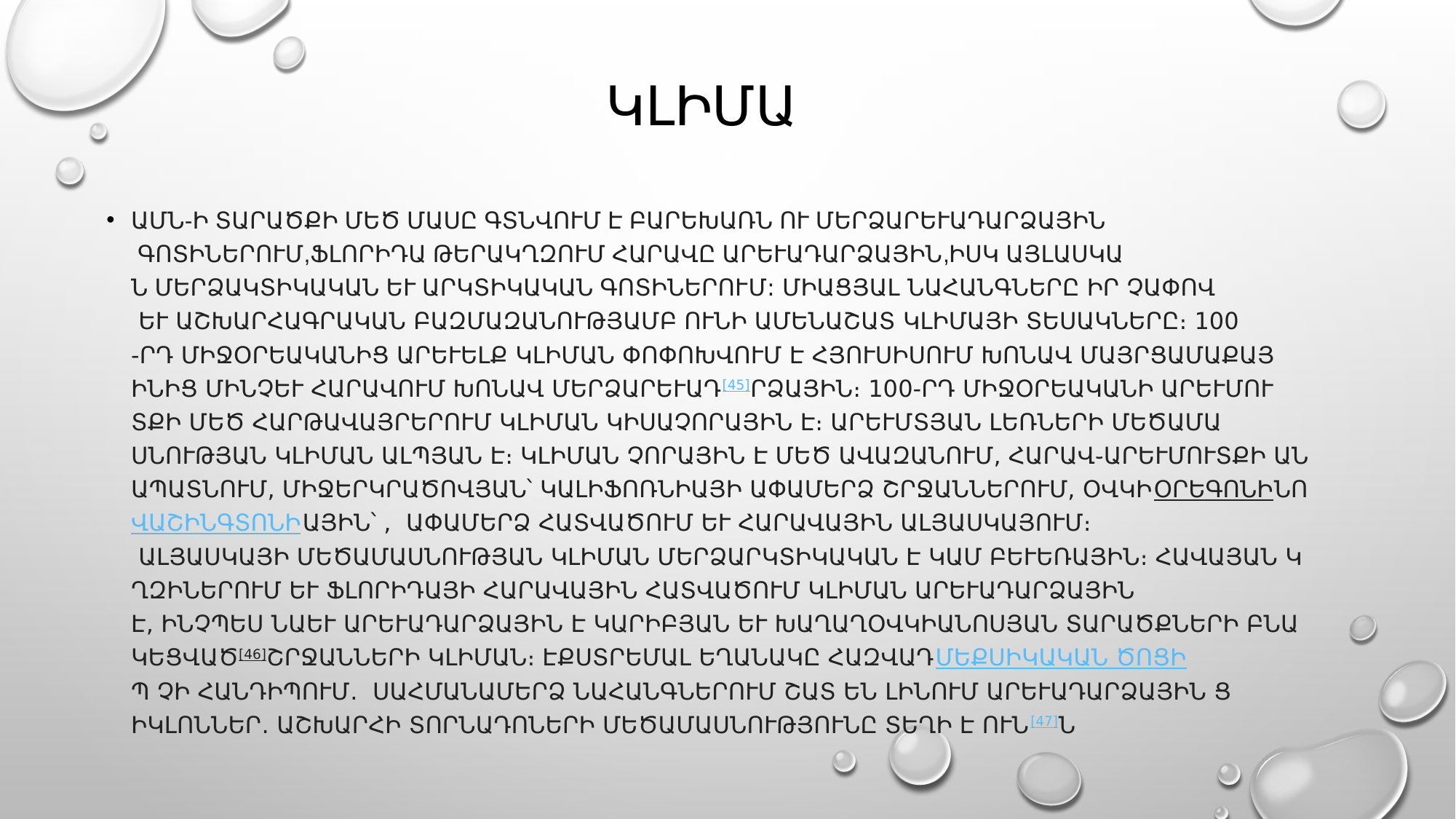

# ԿԼԻՄԱ
ԱՄՆ-Ի ՏԱՐԱԾՔԻ ՄԵԾ ՄԱՍԸ ԳՏՆՎՈՒՄ Է ԲԱՐԵԽԱՌՆ ՈՒ ՄԵՐՁԱՐևԱԴԱՐՁԱՅԻՆ ԳՈՏԻՆԵՐՈՒՄ,ՖԼՈՐԻԴԱ ԹԵՐԱԿՂԶՈՒՄ ՀԱՐԱՎԸ ԱՐևԱԴԱՐՁԱՅԻՆ,ԻՍԿ ԱՅԼԱՍԿԱՆ ՄԵՐՁԱԿՏԻԿԱԿԱՆ և ԱՐԿՏԻԿԱԿԱՆ ԳՈՏԻՆԵՐՈՒՄ: Միացյալ Նահանգները իր չափով և աշխարհագրական բազմազանությամբ ունի ամենաշատ կլիմայի տեսակները։ 100-րդ միջօրեականից արևելք կլիման փոփոխվում է հյուսիսում խոնավ մայրցամաքայինից մինչև հարավում խոնավ մերձարևադարձային[45]։ 100-րդ միջօրեականի արևմուտքի Մեծ Հարթավայրերում կլիման կիսաչորային է։ Արևմտյան լեռների մեծամասնության կլիման ալպյան է։ Կլիման չորային է Մեծ Ավազանում, հարավ֊արևմուտքի անապատնում, միջերկրածովյան՝ Կալիֆոռնիայի ափամերձ շրջաններում, օվկիանոսային՝ Օրեգոնի, Վաշինգտոնի ափամերձ հատվածում և հարավային Ալյասկայում։ Ալյասկայի մեծամասնության կլիման մերձարկտիկական է կամ բևեռային։ Հավայան կղզիներում և Ֆլորիդայի հարավային հատվածում կլիման արևադարձային է, ինչպես նաև արևադարձային է Կարիբյան և խաղաղօվկիանոսյան տարածքների բնակեցված շրջանների կլիման[46]։ Էքստրեմալ եղանակը հազվադեպ չի հանդիպում․ Մեքսիկական ծոցի սահմանամերձ նահանգներում շատ են լինում արևադարձային ցիկլոններ․ աշխարհի տորնադոների մեծամասնությունը տեղի է ունենում հենց ԱՄՆ֊ում[47]։